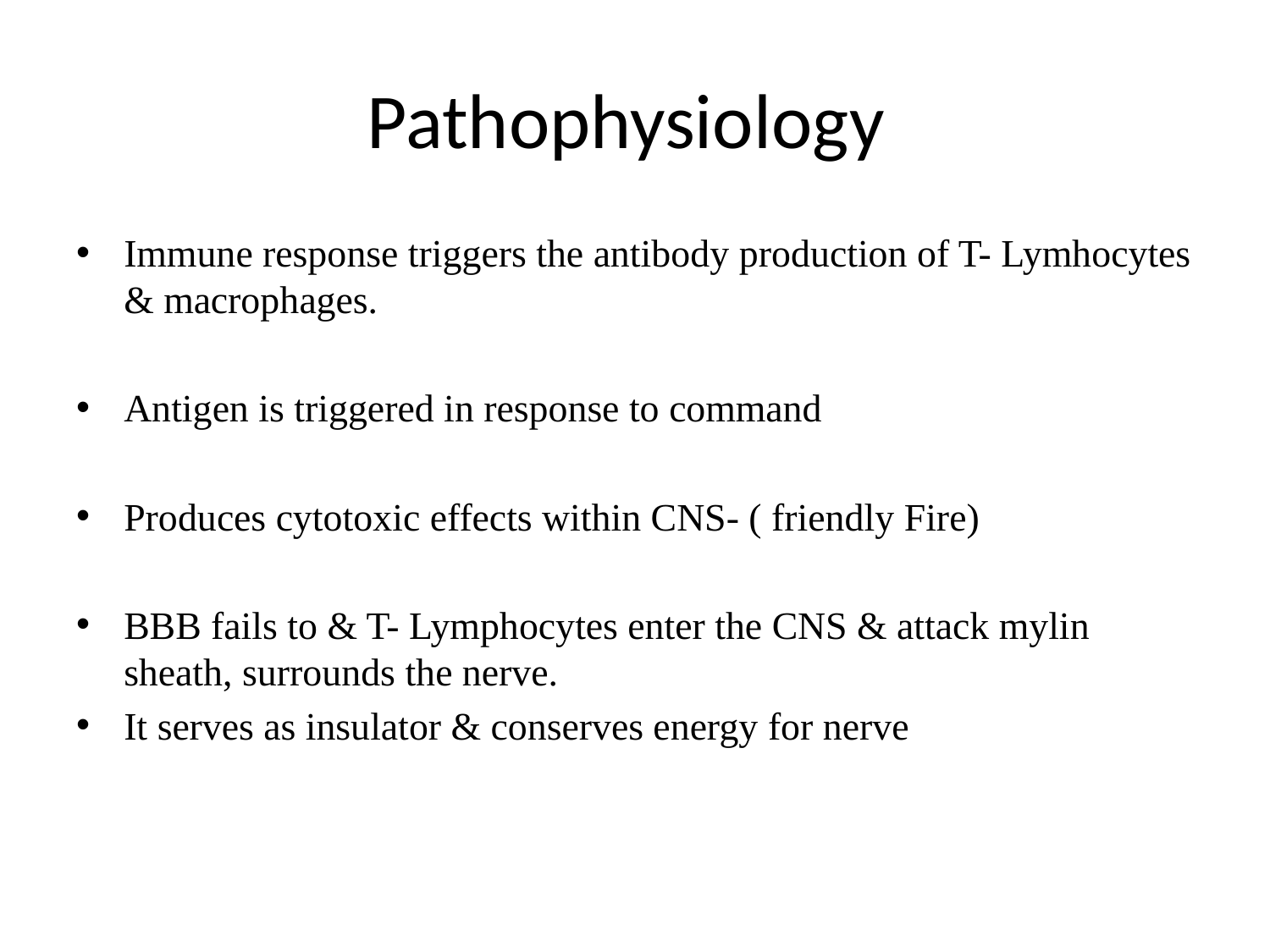

# Pathophysiology
Immune response triggers the antibody production of T- Lymhocytes & macrophages.

Antigen is triggered in response to command

Produces cytotoxic effects within CNS- ( friendly Fire)

BBB fails to & T- Lymphocytes enter the CNS & attack mylin sheath, surrounds the nerve.
It serves as insulator & conserves energy for nerve